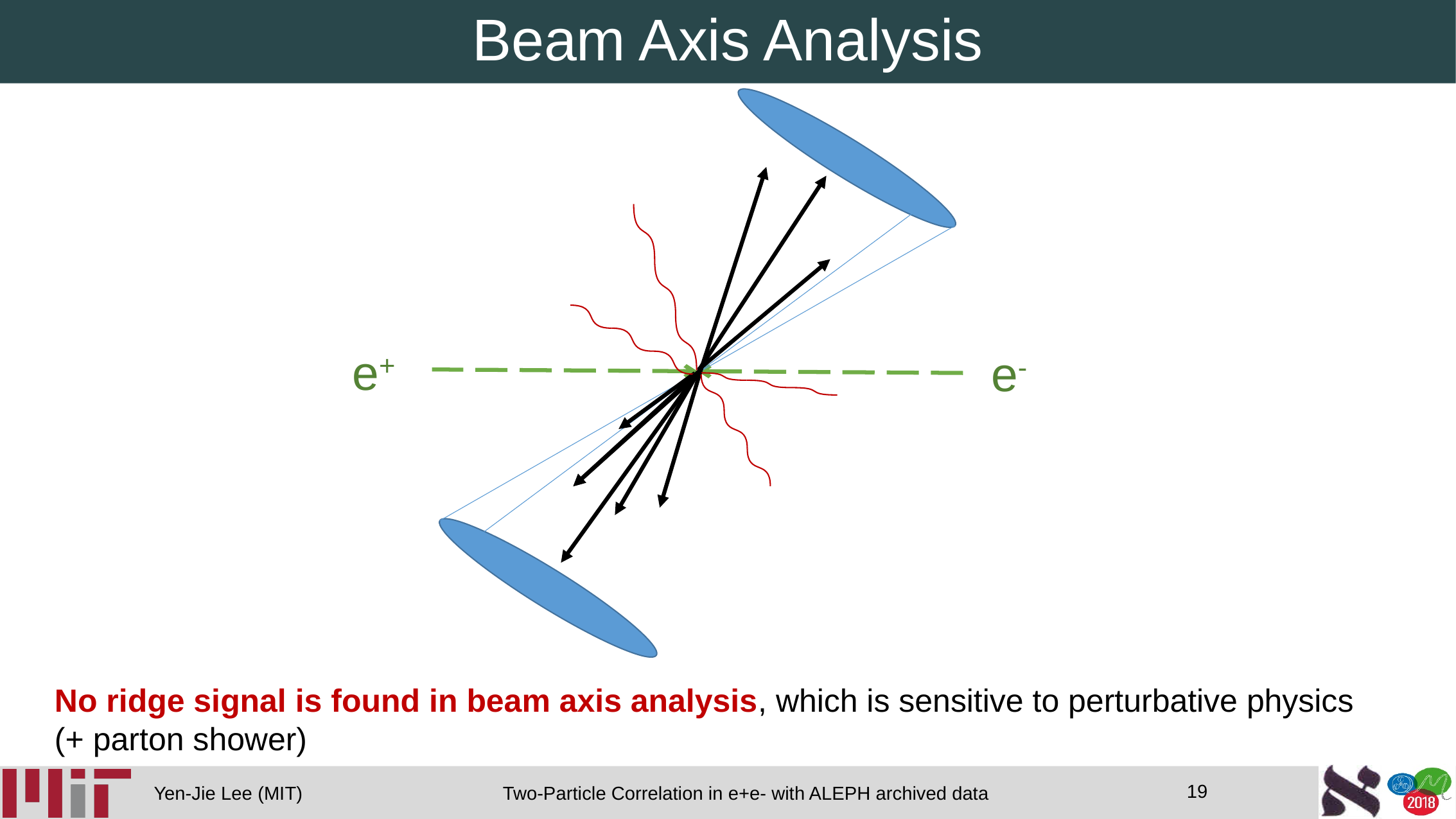

# Beam Axis Analysis

e+
e-

No ridge signal is found in beam axis analysis, which is sensitive to perturbative physics
(+ parton shower)
19
Two-Particle Correlation in e+e- with ALEPH archived data